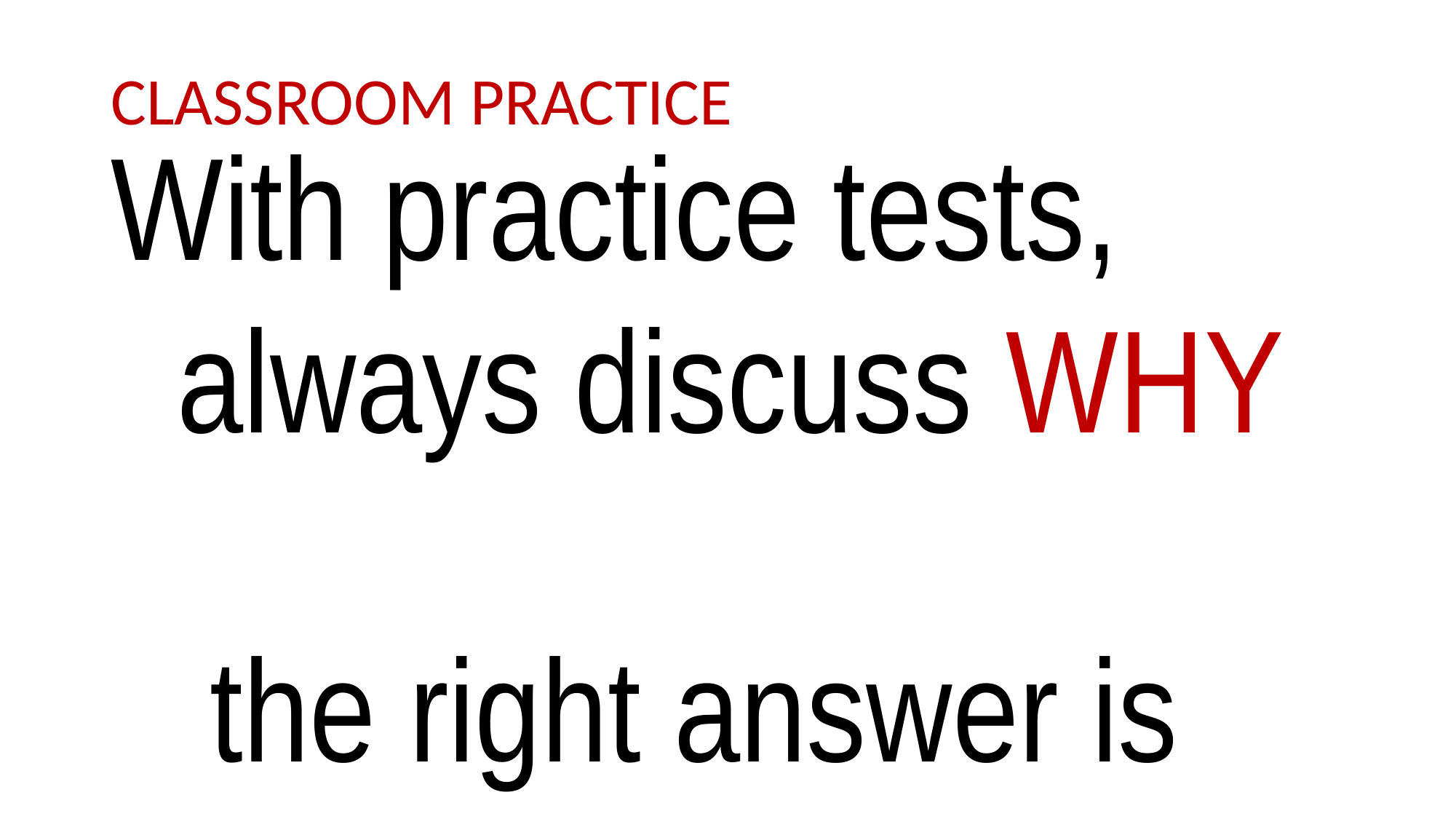

# CLASSROOM PRACTICE
With practice tests,
  always discuss WHY
   the right answer is
     MOST correct